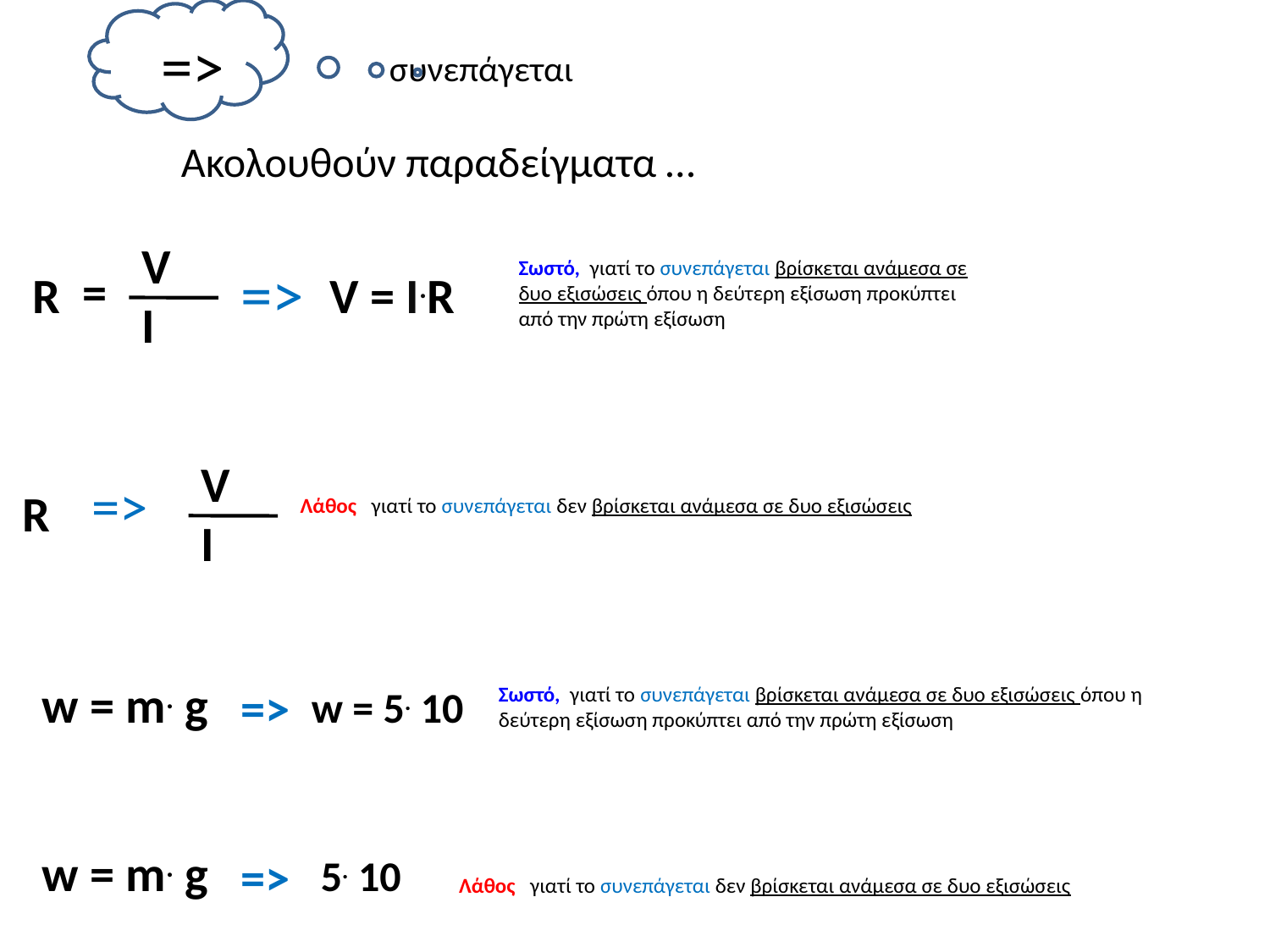

=>
συνεπάγεται
Ακολουθούν παραδείγματα …
V
=>
Σωστό,  γιατί το συνεπάγεται βρίσκεται ανάμεσα σε δυο εξισώσεις όπου η δεύτερη εξίσωση προκύπτει από την πρώτη εξίσωση
=
V = I.R
R
I
V
=>
R
Λάθος   γιατί το συνεπάγεται δεν βρίσκεται ανάμεσα σε δυο εξισώσεις
I
w = m. g
=>
w = 5. 10
Σωστό,  γιατί το συνεπάγεται βρίσκεται ανάμεσα σε δυο εξισώσεις όπου η δεύτερη εξίσωση προκύπτει από την πρώτη εξίσωση
w = m. g
=>
 5. 10
Λάθος   γιατί το συνεπάγεται δεν βρίσκεται ανάμεσα σε δυο εξισώσεις